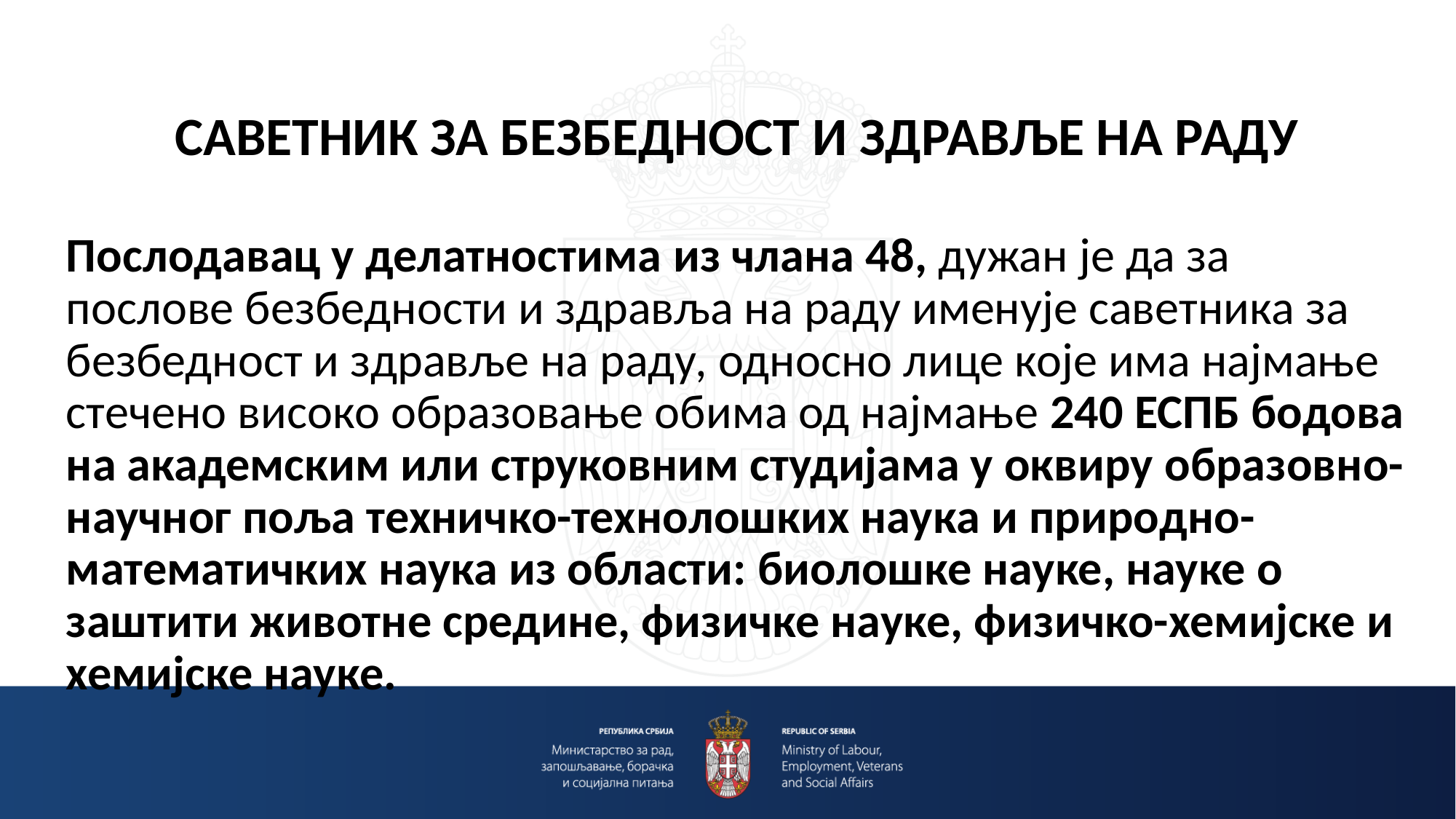

САВЕТНИК ЗА БЕЗБЕДНОСТ И ЗДРАВЉЕ НА РАДУ

Послодавац у делатностима из члана 48, дужан је да за послове безбедности и здравља на раду именује саветника за безбедност и здравље на раду, односно лице које има најмање стечено високо образовање обима од најмање 240 ЕСПБ бодова на академским или струковним студијама у оквиру образовно-научног поља техничко-технолошких наука и природно-математичких наука из области: биолошке науке, науке о заштити животне средине, физичке науке, физичко-хемијске и хемијске науке.

#